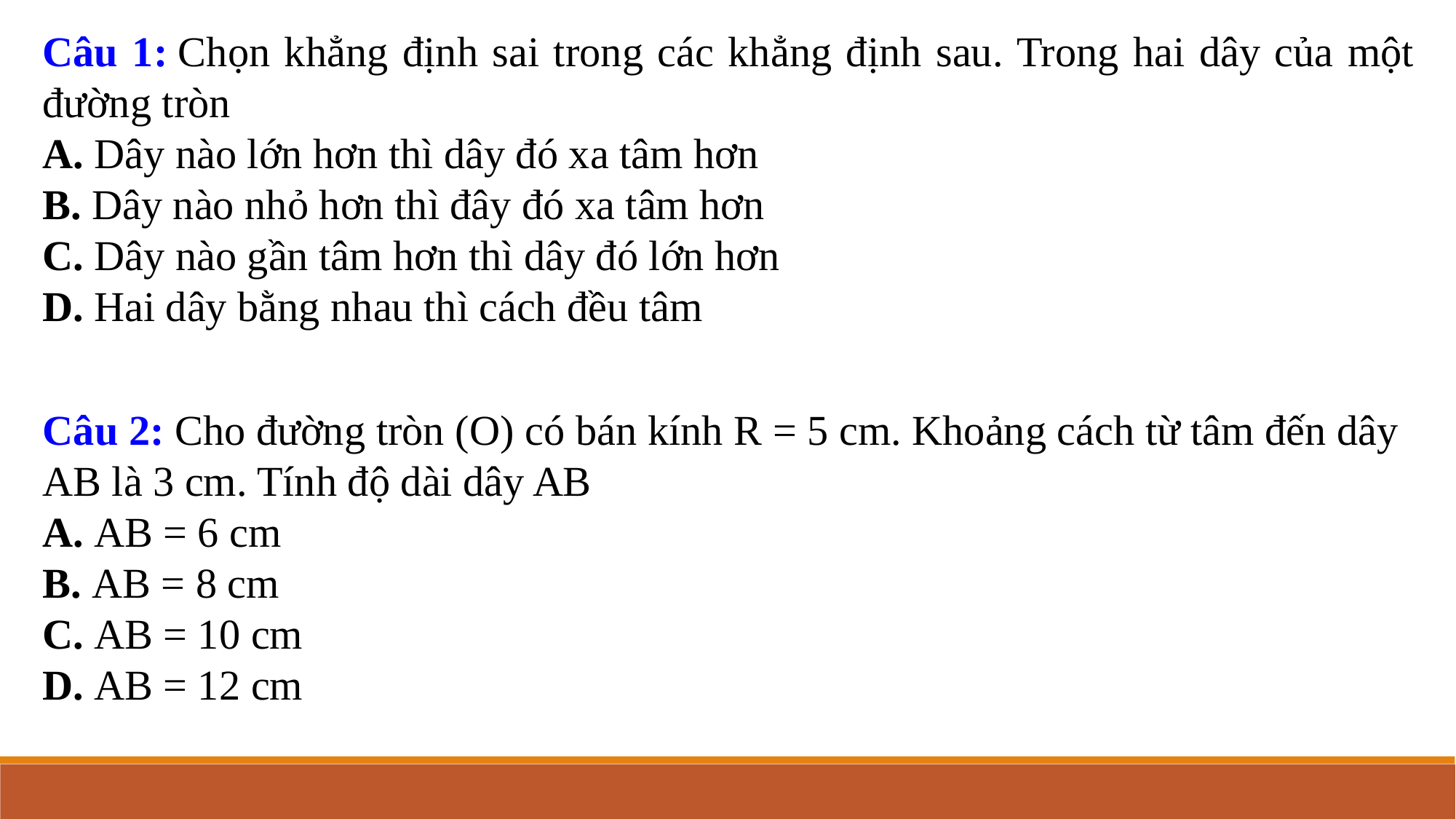

Câu 1: Chọn khẳng định sai trong các khẳng định sau. Trong hai dây của một đường tròn
A. Dây nào lớn hơn thì dây đó xa tâm hơn
B. Dây nào nhỏ hơn thì đây đó xa tâm hơn
C. Dây nào gần tâm hơn thì dây đó lớn hơn
D. Hai dây bằng nhau thì cách đều tâm
Câu 2: Cho đường tròn (O) có bán kính R = 5 cm. Khoảng cách từ tâm đến dây AB là 3 cm. Tính độ dài dây AB
A. AB = 6 cm
B. AB = 8 cm
C. AB = 10 cm
D. AB = 12 cm